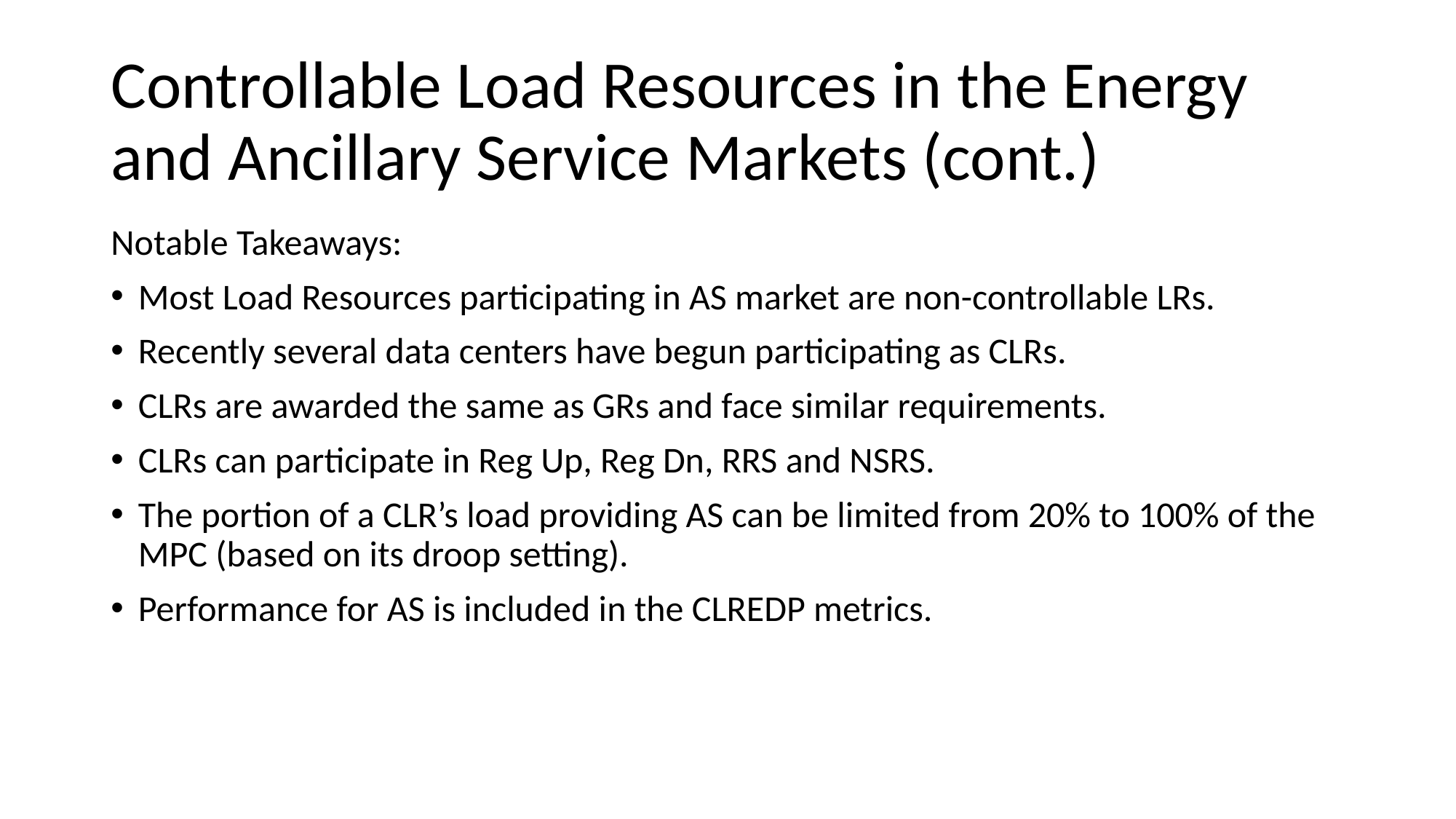

# Controllable Load Resources in the Energy and Ancillary Service Markets (cont.)
Notable Takeaways:
Most Load Resources participating in AS market are non-controllable LRs.
Recently several data centers have begun participating as CLRs.
CLRs are awarded the same as GRs and face similar requirements.
CLRs can participate in Reg Up, Reg Dn, RRS and NSRS.
The portion of a CLR’s load providing AS can be limited from 20% to 100% of the MPC (based on its droop setting).
Performance for AS is included in the CLREDP metrics.